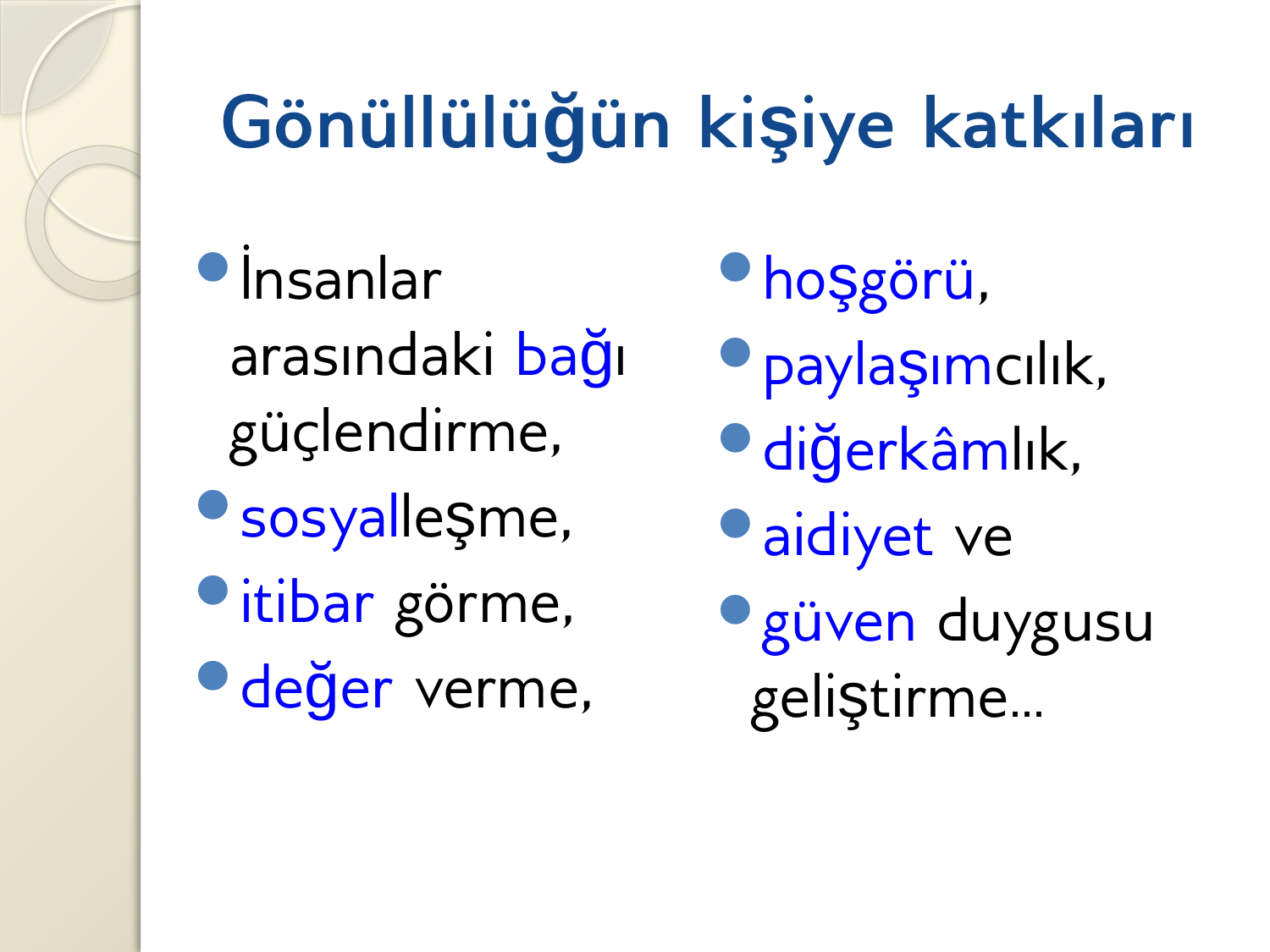

# Gönüllülüğün kişiye katkıları
İnsanlar arasındaki bağı güçlendirme,
sosyalleşme,
itibar görme,
değer verme,

hoşgörü,
paylaşımcılık,
diğerkâmlık,
aidiyet ve
güven duygusu geliştirme...